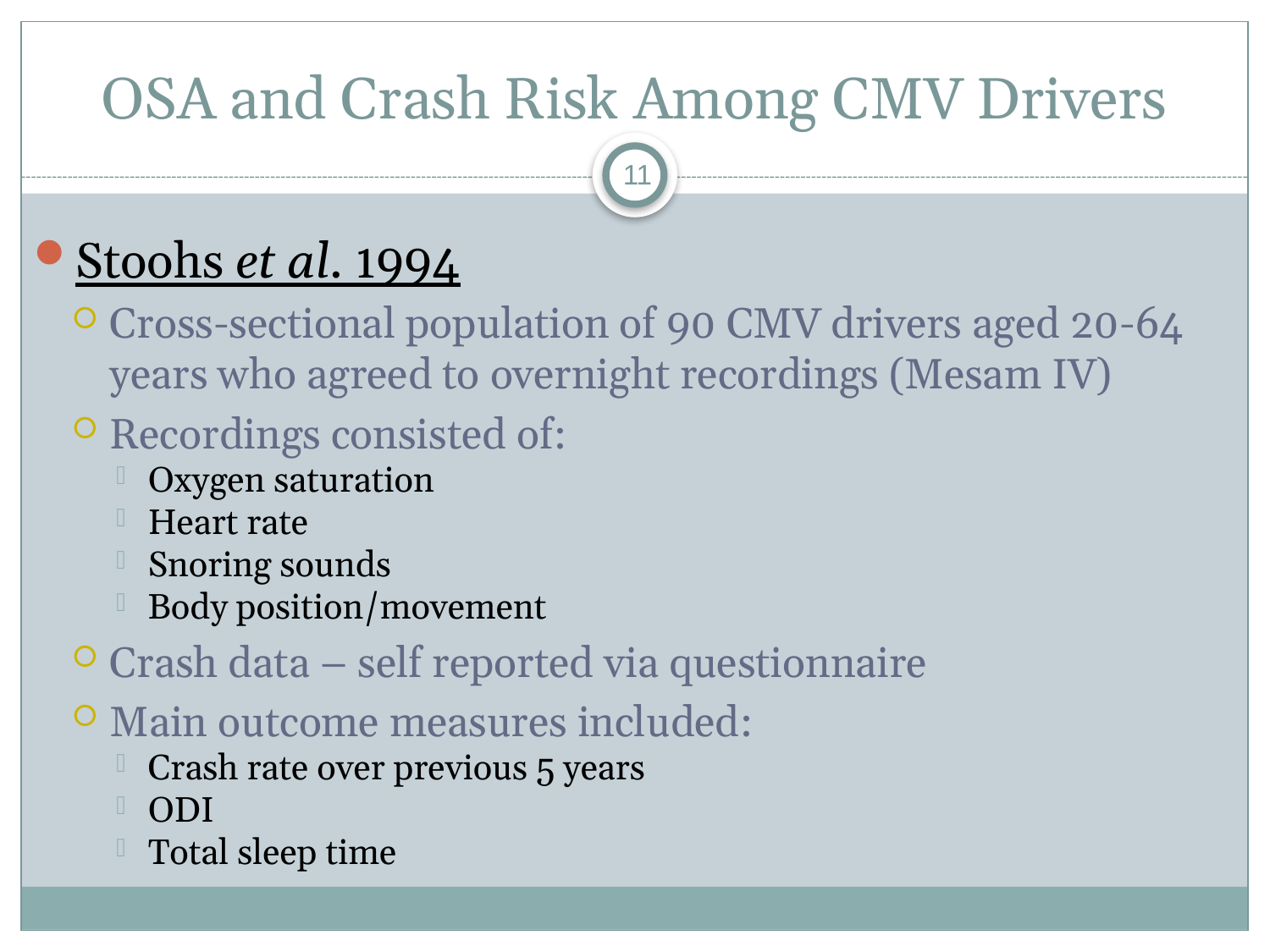

# OSA and Crash Risk Among CMV Drivers
11
Stoohs et al. 1994
Cross-sectional population of 90 CMV drivers aged 20-64 years who agreed to overnight recordings (Mesam IV)
Recordings consisted of:
Oxygen saturation
Heart rate
Snoring sounds
Body position/movement
Crash data – self reported via questionnaire
Main outcome measures included:
Crash rate over previous 5 years
ODI
Total sleep time